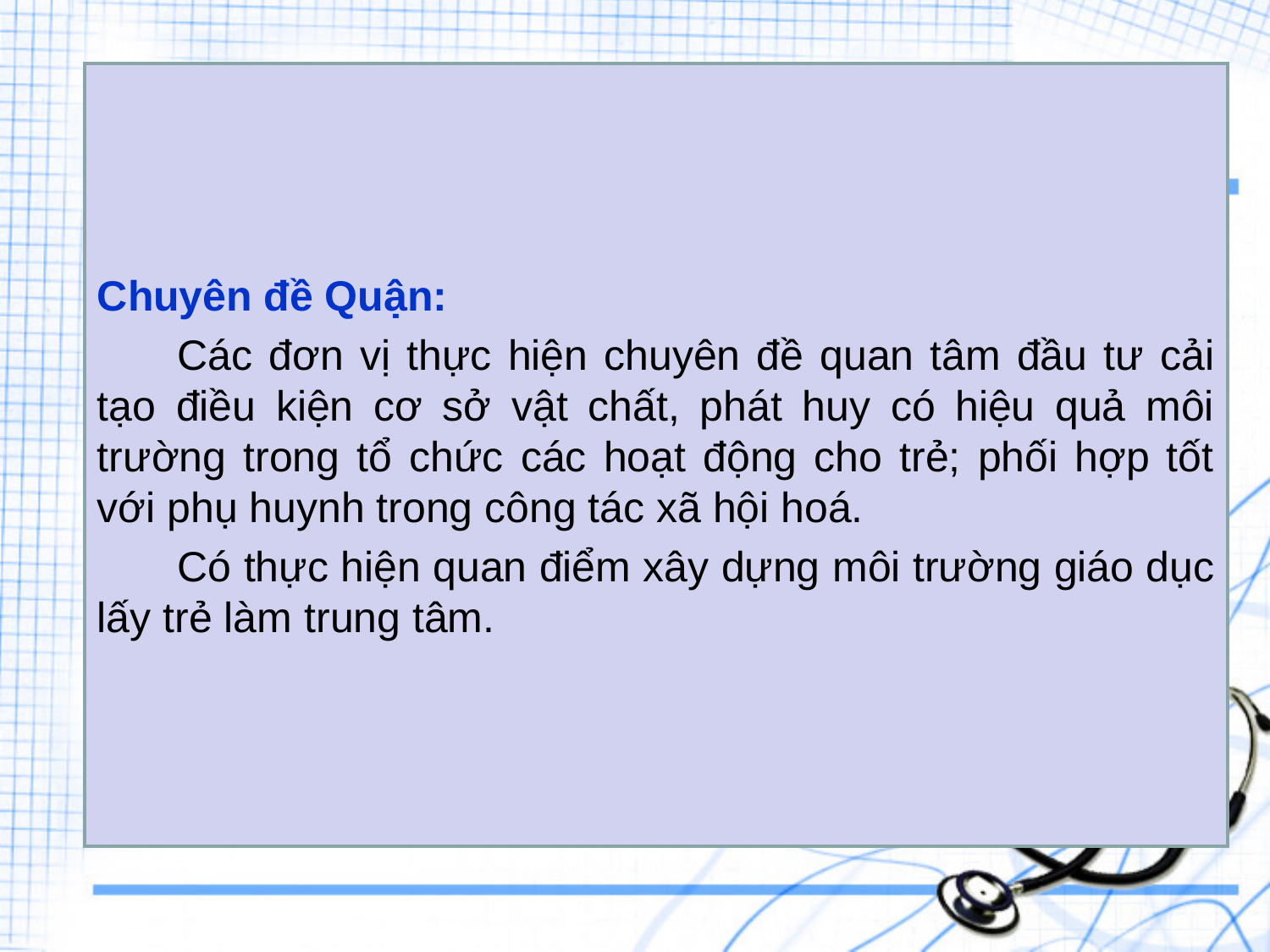

Chuyên đề Quận:
Các đơn vị thực hiện chuyên đề quan tâm đầu tư cải tạo điều kiện cơ sở vật chất, phát huy có hiệu quả môi trường trong tổ chức các hoạt động cho trẻ; phối hợp tốt với phụ huynh trong công tác xã hội hoá.
Có thực hiện quan điểm xây dựng môi trường giáo dục lấy trẻ làm trung tâm.